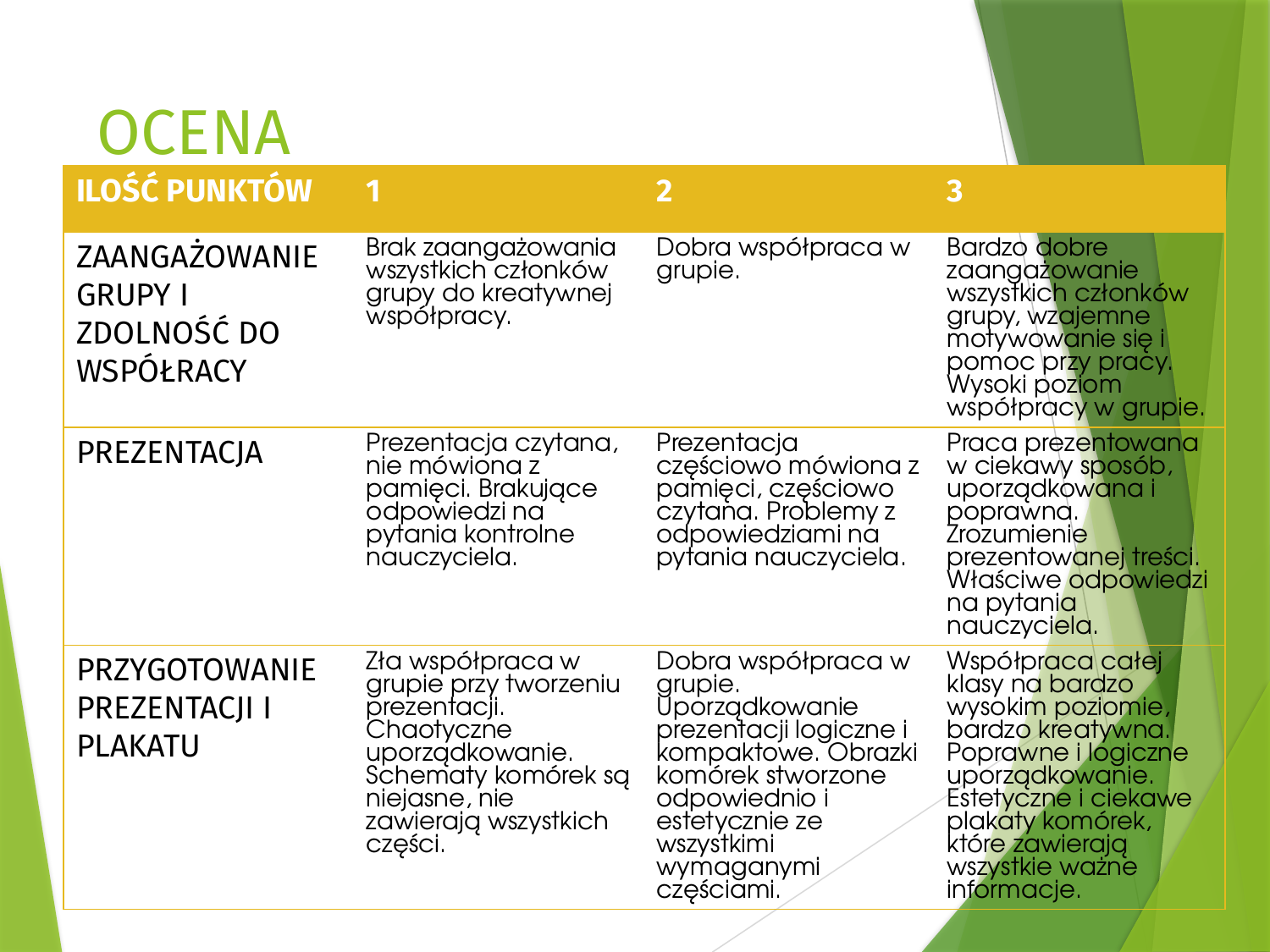

# OCENA
| ILOŚĆ PUNKTÓW | 1 | 2 | 3 |
| --- | --- | --- | --- |
| ZAANGAŻOWANIE GRUPY I ZDOLNOŚĆ DO WSPÓŁRACY | Brak zaangażowania wszystkich członków grupy do kreatywnej współpracy. | Dobra współpraca w grupie. | Bardzo dobre zaangażowanie wszystkich członków grupy, wzajemne motywowanie się i pomoc przy pracy. Wysoki poziom współpracy w grupie. |
| PREZENTACJA | Prezentacja czytana, nie mówiona z pamięci. Brakujące odpowiedzi na pytania kontrolne nauczyciela. | Prezentacja częściowo mówiona z pamięci, częściowo czytana. Problemy z odpowiedziami na pytania nauczyciela. | Praca prezentowana w ciekawy sposób, uporządkowana i poprawna. Zrozumienie prezentowanej treści. Właściwe odpowiedzi na pytania nauczyciela. |
| PRZYGOTOWANIE PREZENTACJI I PLAKATU | Zła współpraca w grupie przy tworzeniu prezentacji. Chaotyczne uporządkowanie. Schematy komórek są niejasne, nie zawierają wszystkich części. | Dobra współpraca w grupie. Uporządkowanie prezentacji logiczne i kompaktowe. Obrazki komórek stworzone odpowiednio i estetycznie ze wszystkimi wymaganymi częściami. | Współpraca całej klasy na bardzo wysokim poziomie, bardzo kreatywna. Poprawne i logiczne uporządkowanie. Estetyczne i ciekawe plakaty komórek, które zawierają wszystkie ważne informacje. |